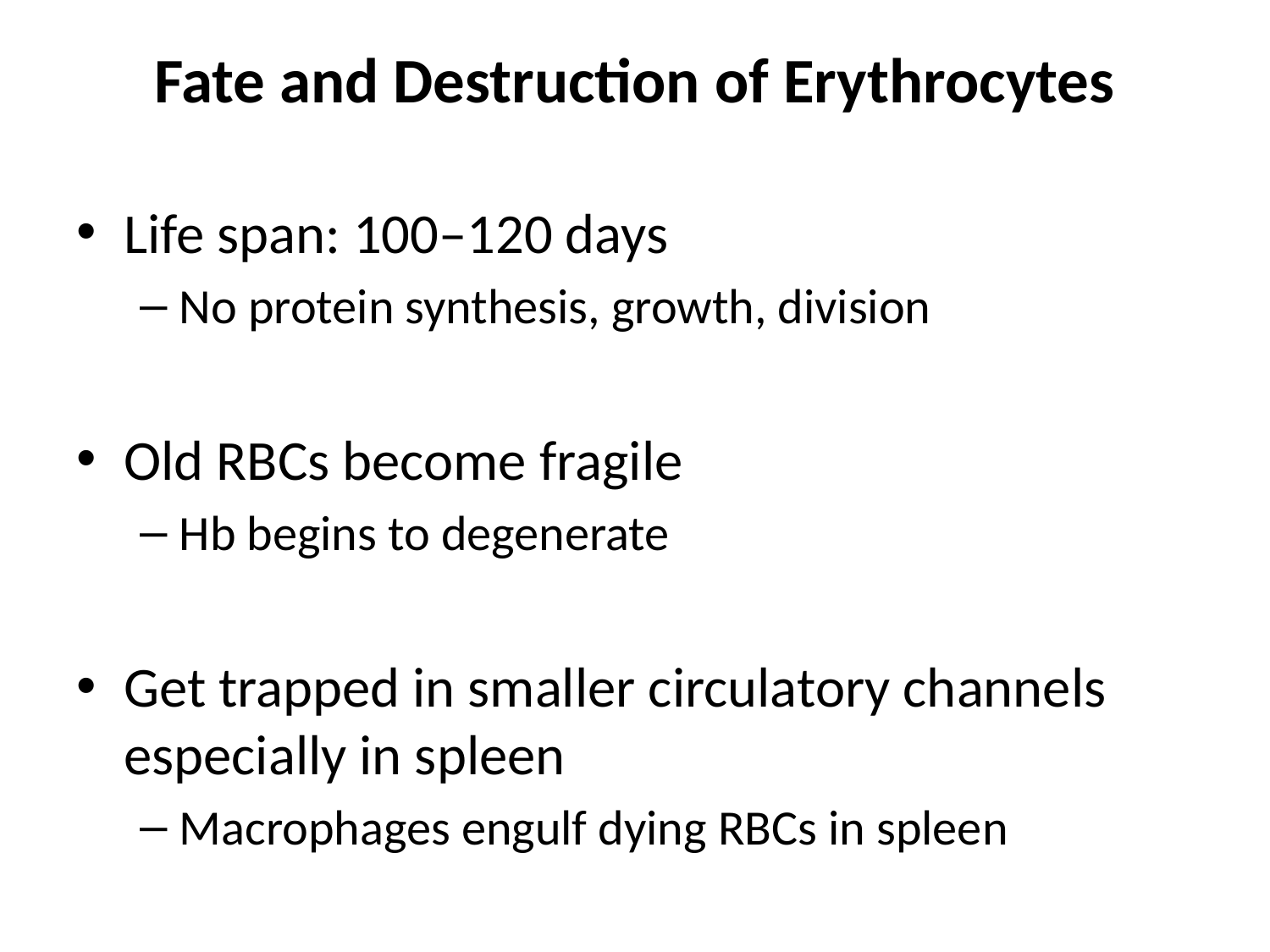

Fate and Destruction of Erythrocytes
Life span: 100–120 days
No protein synthesis, growth, division

Old RBCs become fragile
Hb begins to degenerate

Get trapped in smaller circulatory channels especially in spleen
Macrophages engulf dying RBCs in spleen